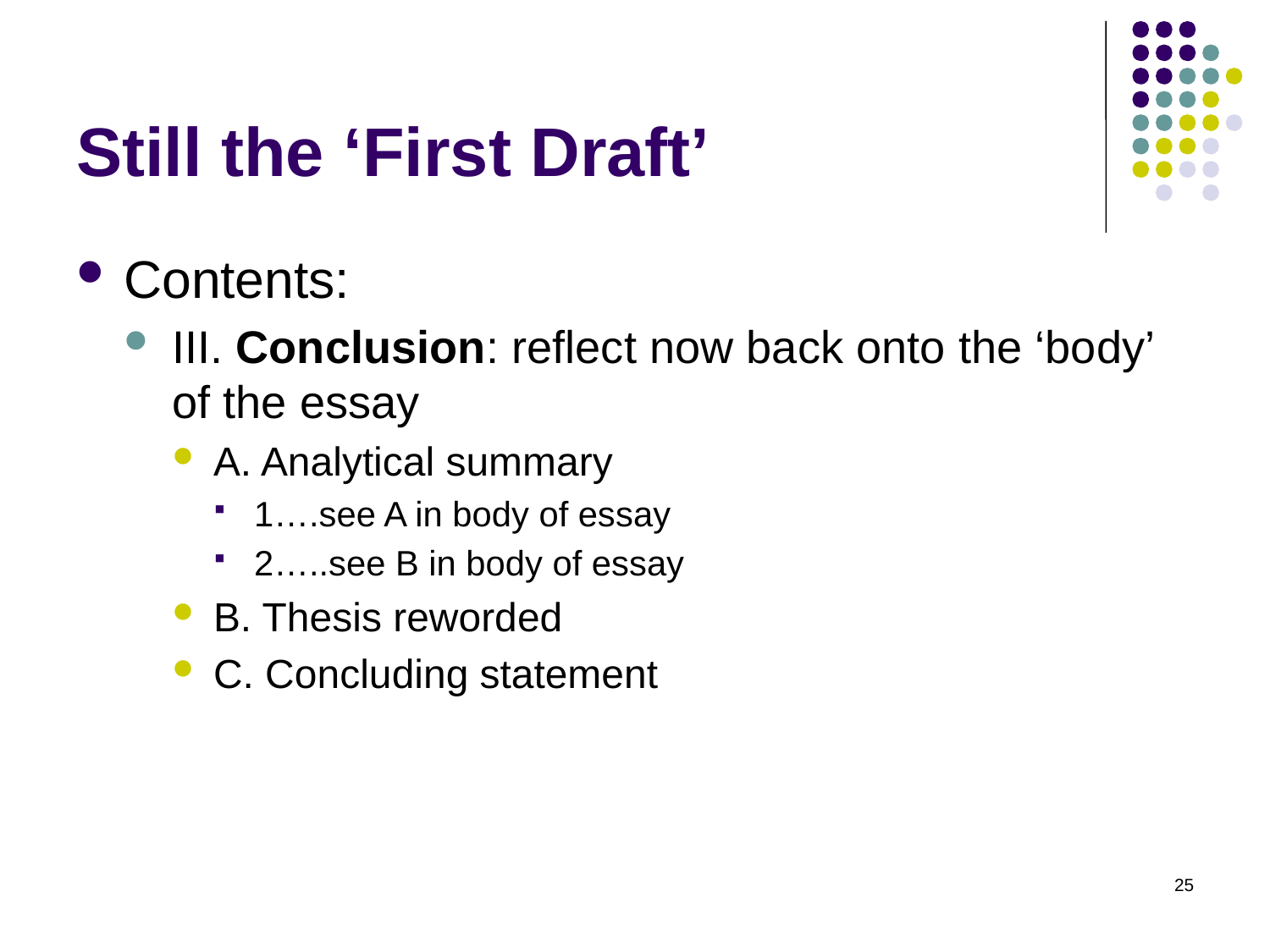

# Still the ‘First Draft’
Contents:
III. Conclusion: reflect now back onto the ‘body’ of the essay
A. Analytical summary
1….see A in body of essay
2…..see B in body of essay
B. Thesis reworded
C. Concluding statement
25